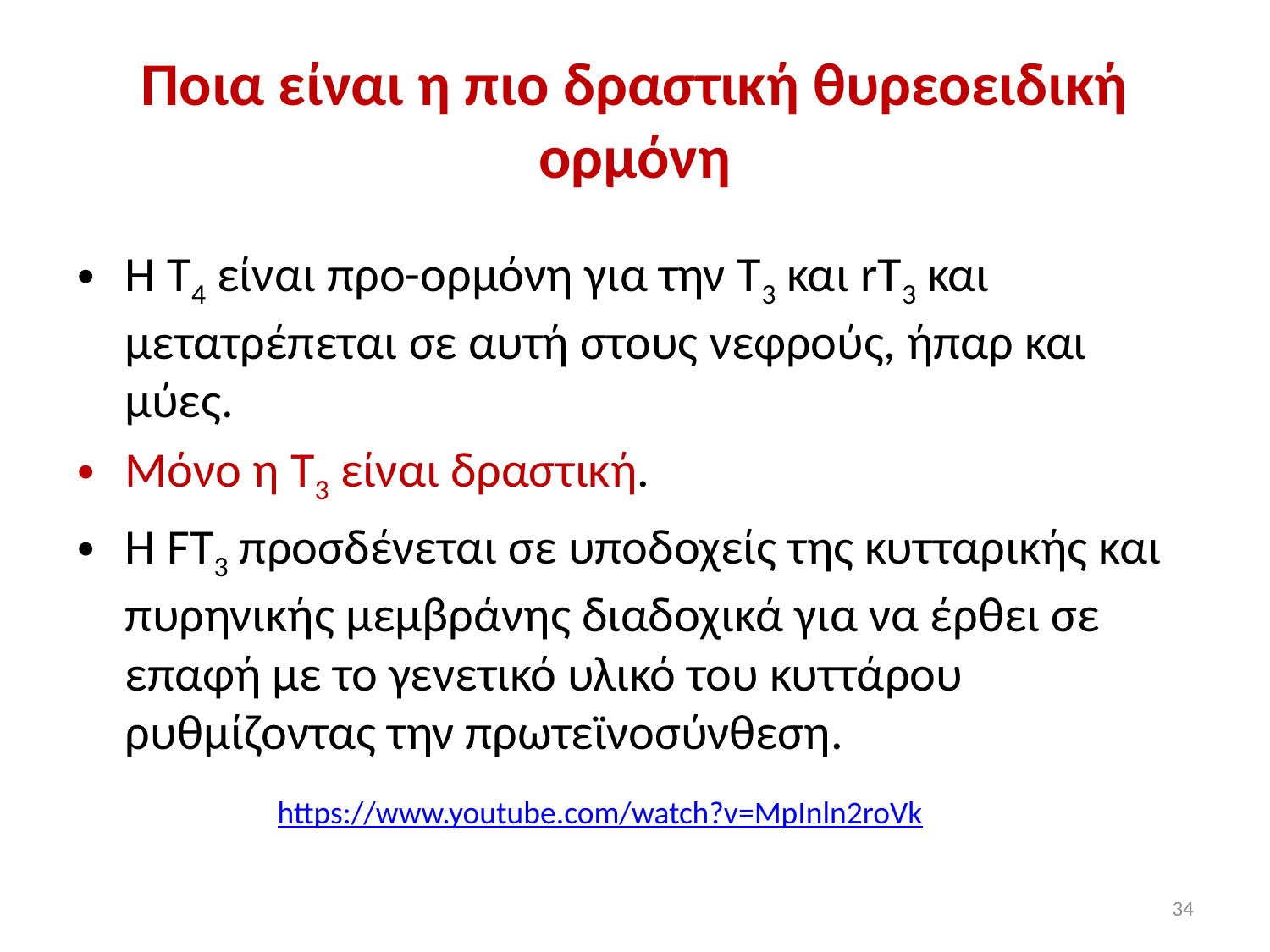

# Ποια είναι η πιο δραστική θυρεοειδική ορμόνη
Η Τ4 είναι προ-ορμόνη για την Τ3 και rT3 και μετατρέπεται σε αυτή στους νεφρούς, ήπαρ και μύες.
Mόνο η T3 είναι δραστική.
Η FT3 προσδένεται σε υποδοχείς της κυτταρικής και πυρηνικής μεμβράνης διαδοχικά για να έρθει σε επαφή με το γενετικό υλικό του κυττάρου ρυθμίζοντας την πρωτεϊνοσύνθεση.
https://www.youtube.com/watch?v=MpInln2roVk

34